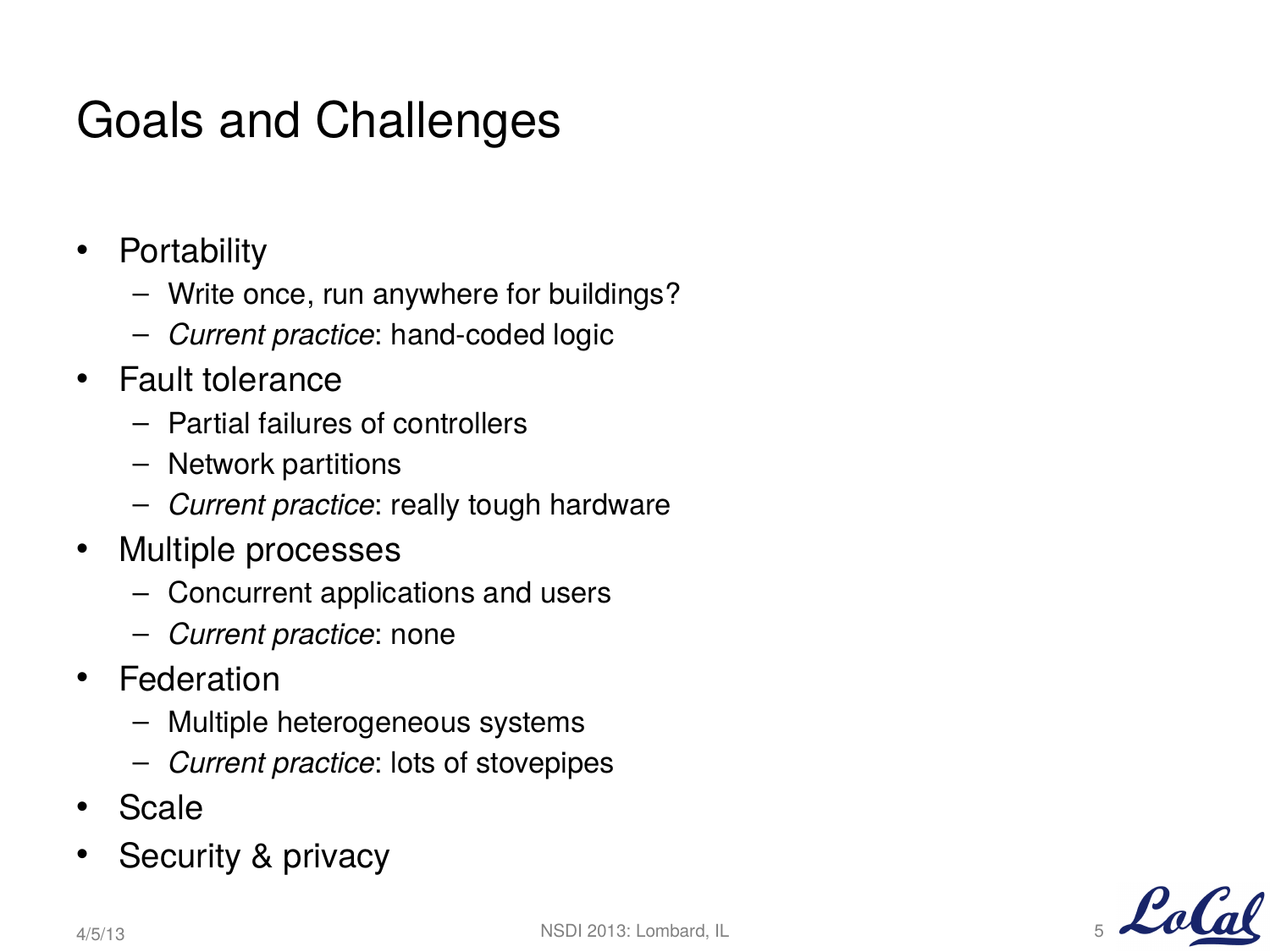

# Goals and Challenges
Portability
Write once, run anywhere for buildings?
Current practice: hand-coded logic
Fault tolerance
Partial failures of controllers
Network partitions
Current practice: really tough hardware
Multiple processes
Concurrent applications and users
Current practice: none
Federation
Multiple heterogeneous systems
Current practice: lots of stovepipes
Scale
Security & privacy

5
NSDI 2013: Lombard, IL
4/5/13